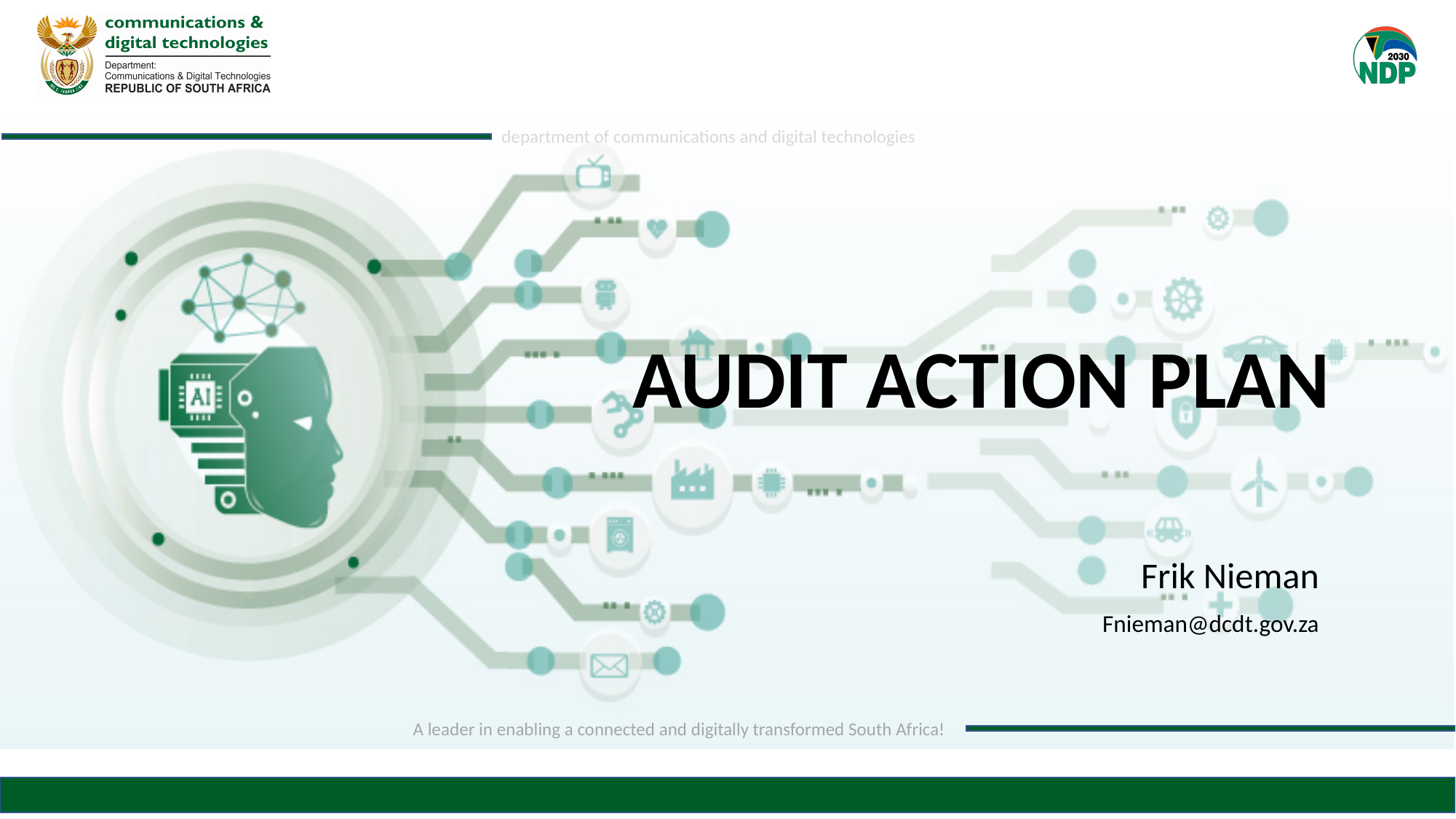

# AUDIT ACTION PLAN
Frik Nieman
Fnieman@dcdt.gov.za